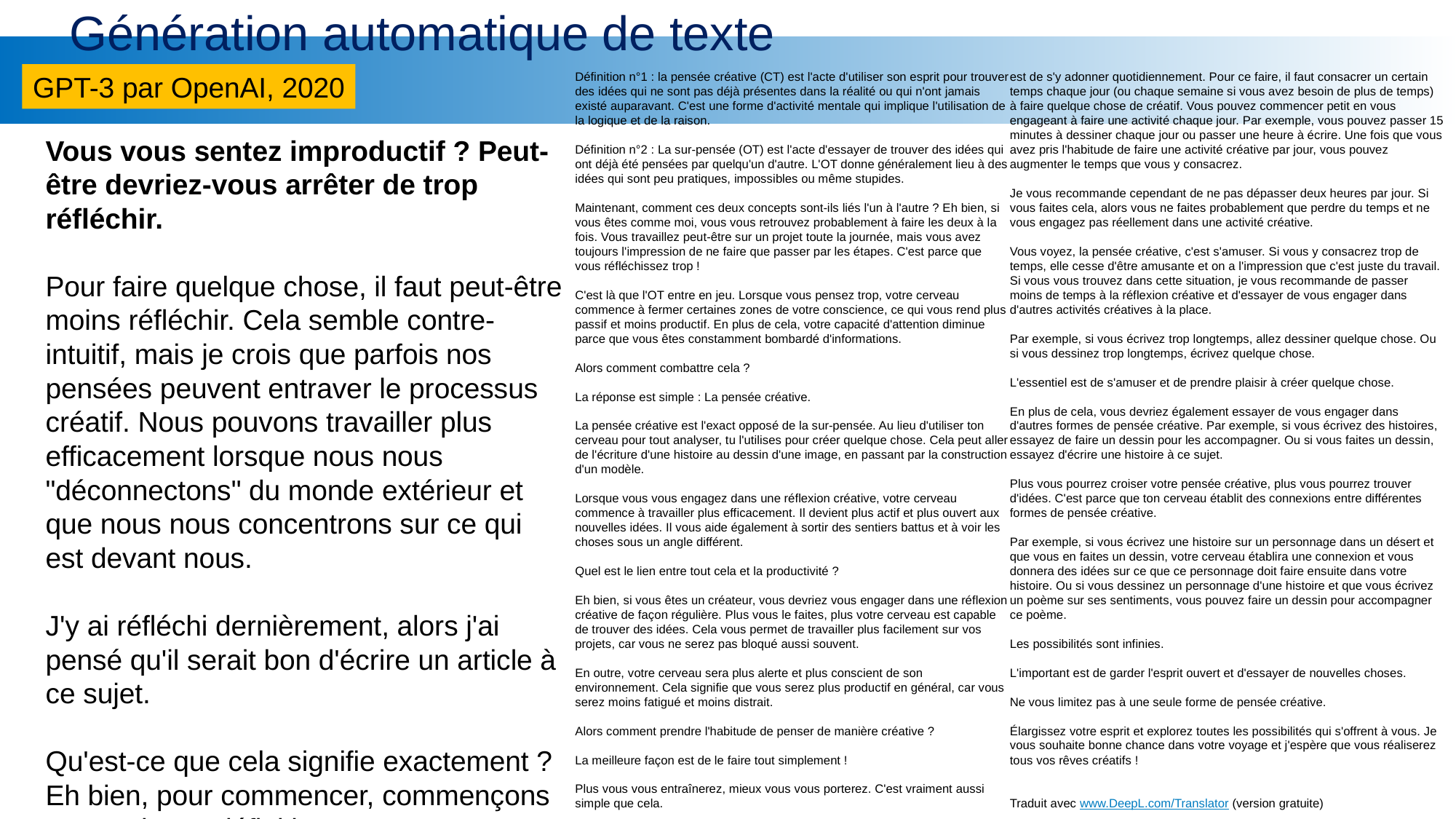

# Génération automatique de texte
Définition n°1 : la pensée créative (CT) est l'acte d'utiliser son esprit pour trouver des idées qui ne sont pas déjà présentes dans la réalité ou qui n'ont jamais existé auparavant. C'est une forme d'activité mentale qui implique l'utilisation de la logique et de la raison.
Définition n°2 : La sur-pensée (OT) est l'acte d'essayer de trouver des idées qui ont déjà été pensées par quelqu'un d'autre. L'OT donne généralement lieu à des idées qui sont peu pratiques, impossibles ou même stupides.
Maintenant, comment ces deux concepts sont-ils liés l'un à l'autre ? Eh bien, si vous êtes comme moi, vous vous retrouvez probablement à faire les deux à la fois. Vous travaillez peut-être sur un projet toute la journée, mais vous avez toujours l'impression de ne faire que passer par les étapes. C'est parce que vous réfléchissez trop !
C'est là que l'OT entre en jeu. Lorsque vous pensez trop, votre cerveau commence à fermer certaines zones de votre conscience, ce qui vous rend plus passif et moins productif. En plus de cela, votre capacité d'attention diminue parce que vous êtes constamment bombardé d'informations.
Alors comment combattre cela ?
La réponse est simple : La pensée créative.
La pensée créative est l'exact opposé de la sur-pensée. Au lieu d'utiliser ton cerveau pour tout analyser, tu l'utilises pour créer quelque chose. Cela peut aller de l'écriture d'une histoire au dessin d'une image, en passant par la construction d'un modèle.
Lorsque vous vous engagez dans une réflexion créative, votre cerveau commence à travailler plus efficacement. Il devient plus actif et plus ouvert aux nouvelles idées. Il vous aide également à sortir des sentiers battus et à voir les choses sous un angle différent.
Quel est le lien entre tout cela et la productivité ?
Eh bien, si vous êtes un créateur, vous devriez vous engager dans une réflexion créative de façon régulière. Plus vous le faites, plus votre cerveau est capable de trouver des idées. Cela vous permet de travailler plus facilement sur vos projets, car vous ne serez pas bloqué aussi souvent.
En outre, votre cerveau sera plus alerte et plus conscient de son environnement. Cela signifie que vous serez plus productif en général, car vous serez moins fatigué et moins distrait.
Alors comment prendre l'habitude de penser de manière créative ?
La meilleure façon est de le faire tout simplement !
Plus vous vous entraînerez, mieux vous vous porterez. C'est vraiment aussi simple que cela.
J'ai découvert que la meilleure façon de prendre l'habitude de la pensée créative est de s'y adonner quotidiennement. Pour ce faire, il faut consacrer un certain temps chaque jour (ou chaque semaine si vous avez besoin de plus de temps) à faire quelque chose de créatif. Vous pouvez commencer petit en vous engageant à faire une activité chaque jour. Par exemple, vous pouvez passer 15 minutes à dessiner chaque jour ou passer une heure à écrire. Une fois que vous avez pris l'habitude de faire une activité créative par jour, vous pouvez augmenter le temps que vous y consacrez.
Je vous recommande cependant de ne pas dépasser deux heures par jour. Si vous faites cela, alors vous ne faites probablement que perdre du temps et ne vous engagez pas réellement dans une activité créative.
Vous voyez, la pensée créative, c'est s'amuser. Si vous y consacrez trop de temps, elle cesse d'être amusante et on a l'impression que c'est juste du travail. Si vous vous trouvez dans cette situation, je vous recommande de passer moins de temps à la réflexion créative et d'essayer de vous engager dans d'autres activités créatives à la place.
Par exemple, si vous écrivez trop longtemps, allez dessiner quelque chose. Ou si vous dessinez trop longtemps, écrivez quelque chose.
L'essentiel est de s'amuser et de prendre plaisir à créer quelque chose.
En plus de cela, vous devriez également essayer de vous engager dans d'autres formes de pensée créative. Par exemple, si vous écrivez des histoires, essayez de faire un dessin pour les accompagner. Ou si vous faites un dessin, essayez d'écrire une histoire à ce sujet.
Plus vous pourrez croiser votre pensée créative, plus vous pourrez trouver d'idées. C'est parce que ton cerveau établit des connexions entre différentes formes de pensée créative.
Par exemple, si vous écrivez une histoire sur un personnage dans un désert et que vous en faites un dessin, votre cerveau établira une connexion et vous donnera des idées sur ce que ce personnage doit faire ensuite dans votre histoire. Ou si vous dessinez un personnage d'une histoire et que vous écrivez un poème sur ses sentiments, vous pouvez faire un dessin pour accompagner ce poème.
Les possibilités sont infinies.
L'important est de garder l'esprit ouvert et d'essayer de nouvelles choses.
Ne vous limitez pas à une seule forme de pensée créative.
Élargissez votre esprit et explorez toutes les possibilités qui s'offrent à vous. Je vous souhaite bonne chance dans votre voyage et j'espère que vous réaliserez tous vos rêves créatifs !
Traduit avec www.DeepL.com/Translator (version gratuite)

GPT-3 par OpenAI, 2020
Vous vous sentez improductif ? Peut-être devriez-vous arrêter de trop réfléchir.
Pour faire quelque chose, il faut peut-être moins réfléchir. Cela semble contre-intuitif, mais je crois que parfois nos pensées peuvent entraver le processus créatif. Nous pouvons travailler plus efficacement lorsque nous nous "déconnectons" du monde extérieur et que nous nous concentrons sur ce qui est devant nous.
J'y ai réfléchi dernièrement, alors j'ai pensé qu'il serait bon d'écrire un article à ce sujet.
Qu'est-ce que cela signifie exactement ? Eh bien, pour commencer, commençons par quelques définitions.